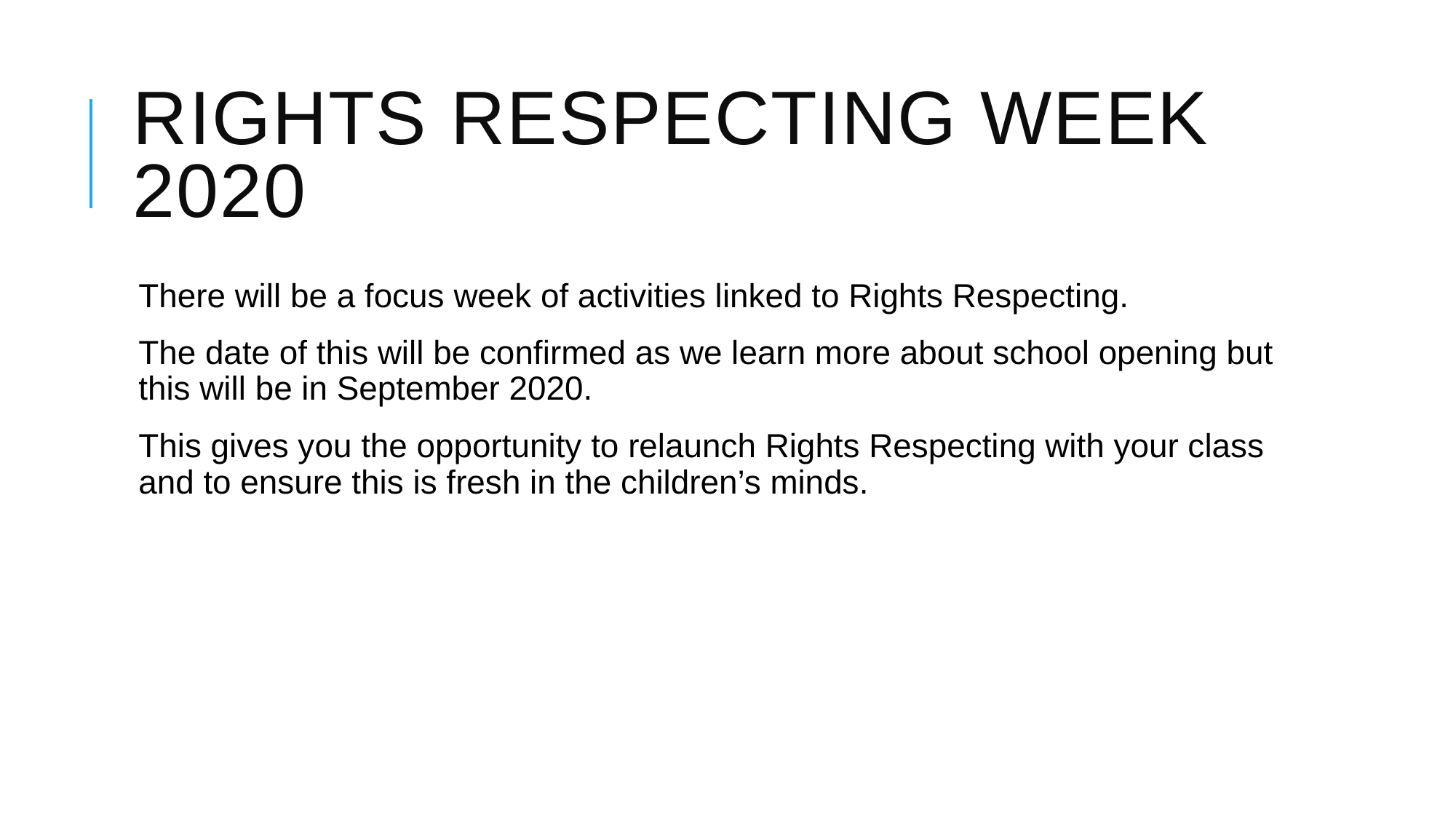

# Rights respecting week 2020
There will be a focus week of activities linked to Rights Respecting.
The date of this will be confirmed as we learn more about school opening but this will be in September 2020.
This gives you the opportunity to relaunch Rights Respecting with your class and to ensure this is fresh in the children’s minds.